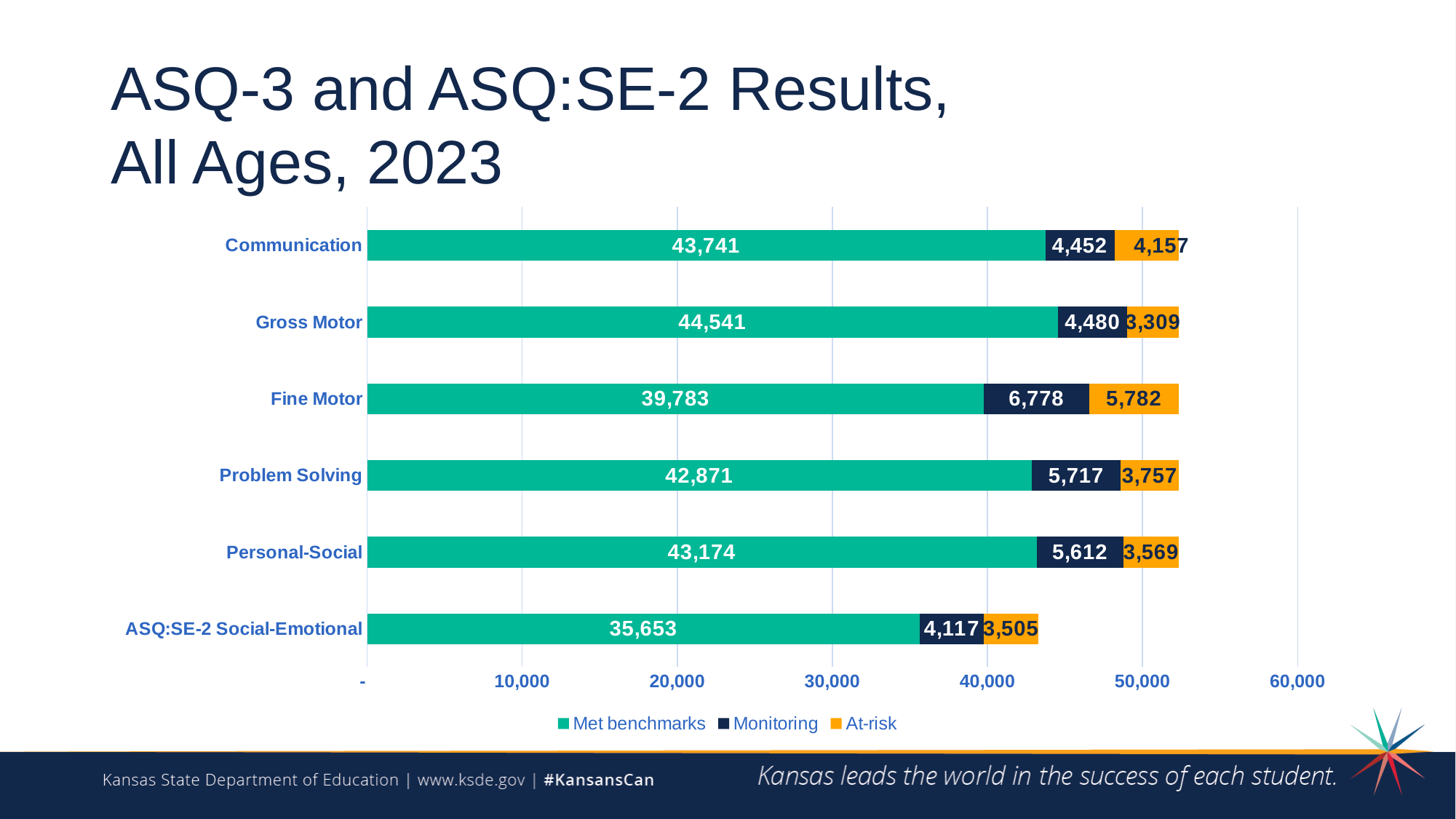

# ASQ-3 and ASQ:SE-2 Results, All Ages, 2023

### Chart

| Category | Met benchmarks | Monitoring | At-risk |
|---|---|---|---|
| ASQ:SE-2 Social-Emotional | 35653.0 | 4117.0 | 3505.0 |
| Personal-Social | 43174.0 | 5612.0 | 3569.0 |
| Problem Solving | 42871.0 | 5717.0 | 3757.0 |
| Fine Motor | 39783.0 | 6778.0 | 5782.0 |
| Gross Motor | 44541.0 | 4480.0 | 3309.0 |
| Communication | 43741.0 | 4452.0 | 4157.0 |